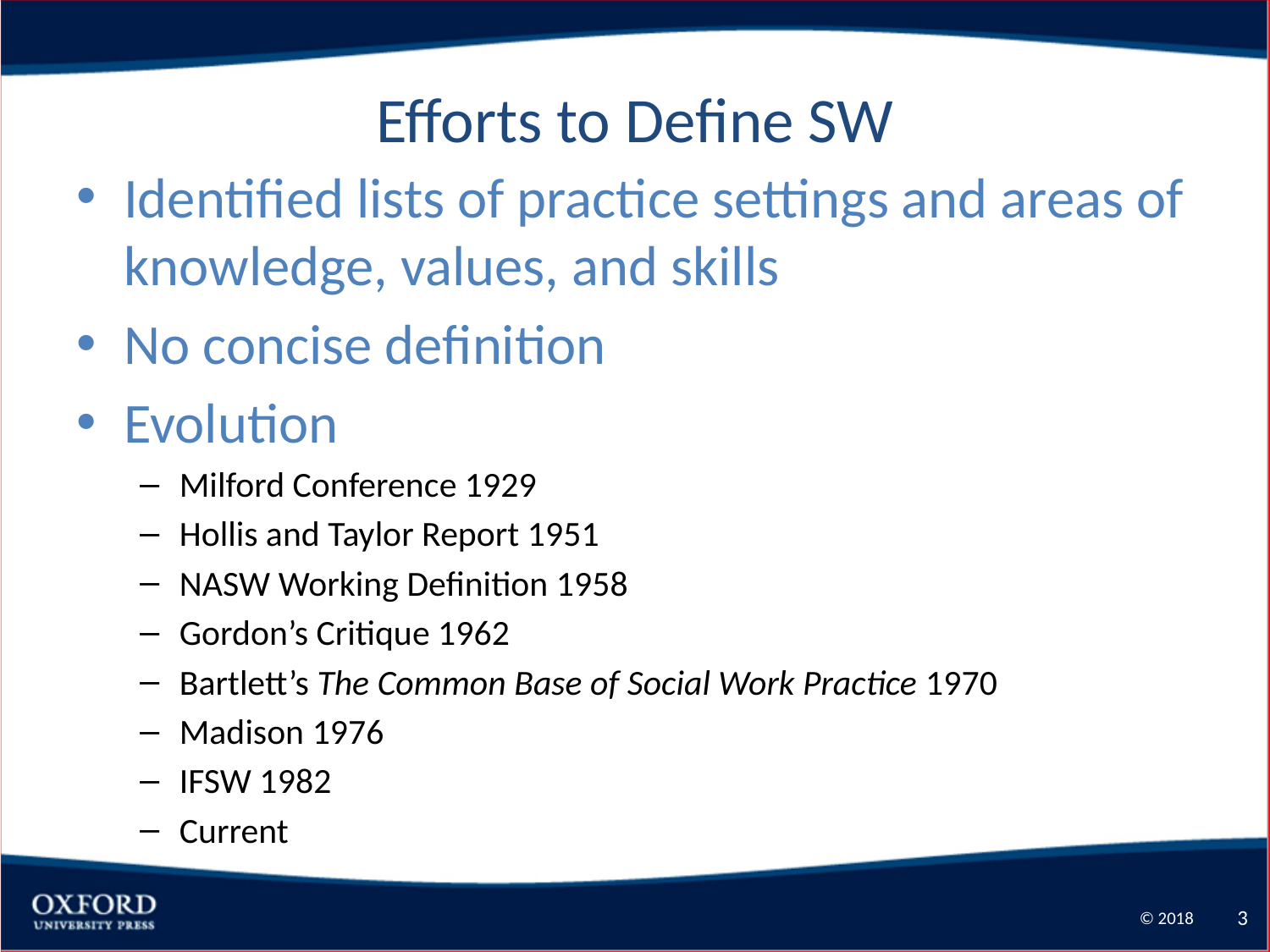

# Efforts to Define SW
Identified lists of practice settings and areas of knowledge, values, and skills
No concise definition
Evolution
Milford Conference 1929
Hollis and Taylor Report 1951
NASW Working Definition 1958
Gordon’s Critique 1962
Bartlett’s The Common Base of Social Work Practice 1970
Madison 1976
IFSW 1982
Current